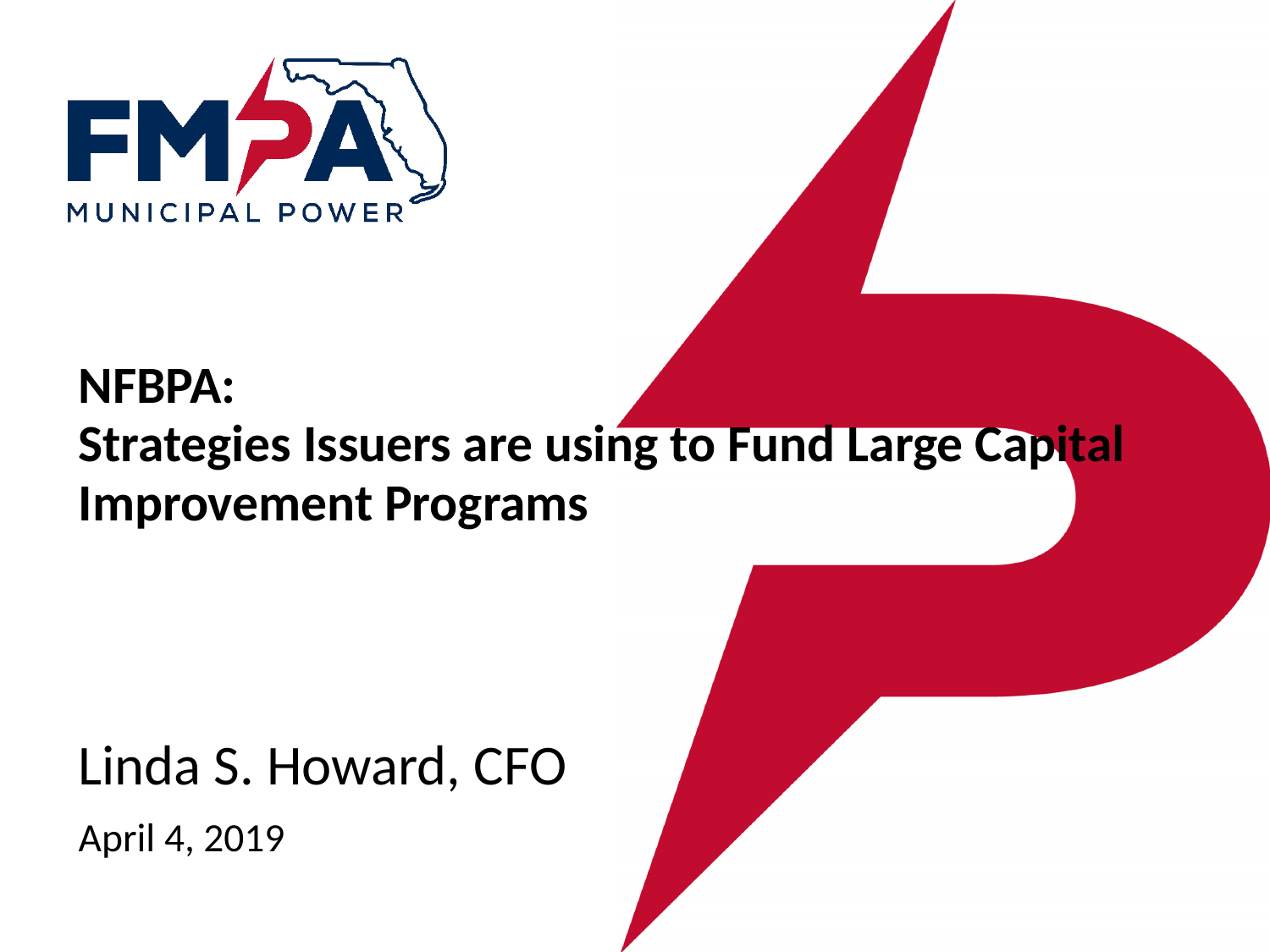

# NFBPA: Strategies Issuers are using to Fund Large Capital Improvement Programs
Linda S. Howard, CFO
April 4, 2019